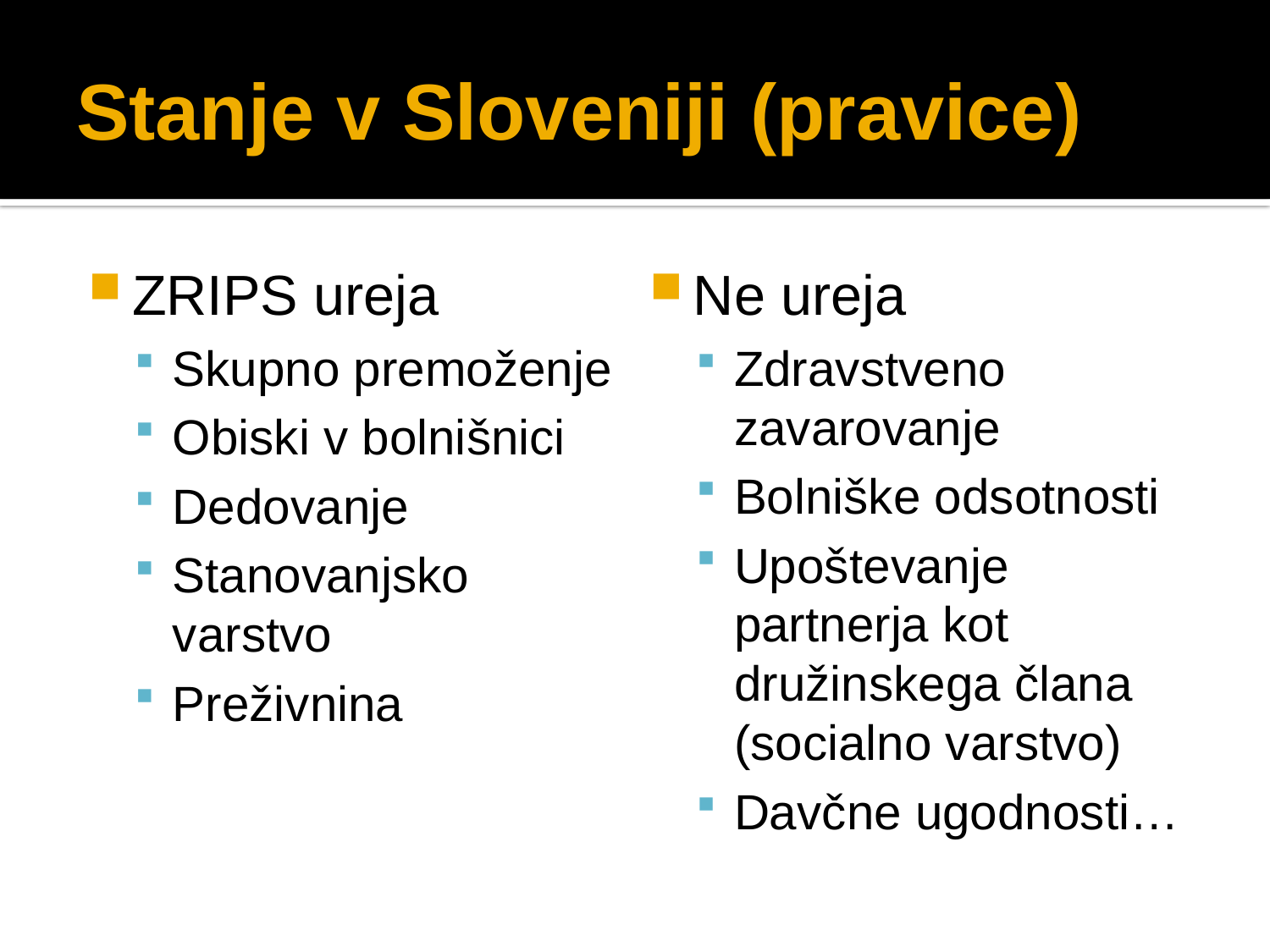

# Stanje v Sloveniji (pravice)
ZRIPS ureja
Skupno premoženje
Obiski v bolnišnici
Dedovanje
Stanovanjsko varstvo
Preživnina

Ne ureja
Zdravstveno zavarovanje
Bolniške odsotnosti
Upoštevanje partnerja kot družinskega člana (socialno varstvo)
Davčne ugodnosti…